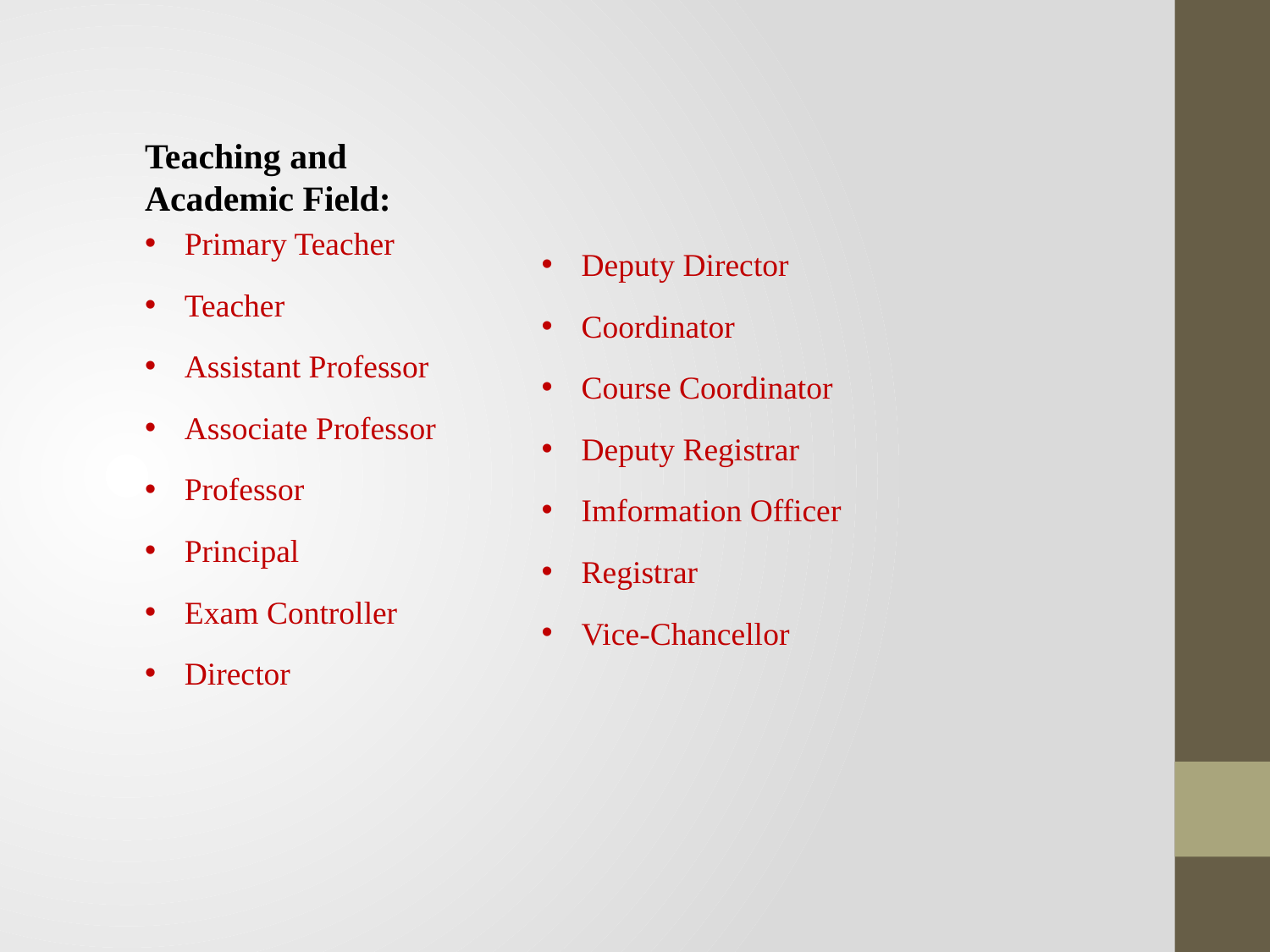

Teaching and Academic Field:
Primary Teacher
Teacher
Assistant Professor
Associate Professor
Professor
Principal
Exam Controller
Director

Deputy Director
Coordinator
Course Coordinator
Deputy Registrar
Imformation Officer
Registrar
Vice-Chancellor